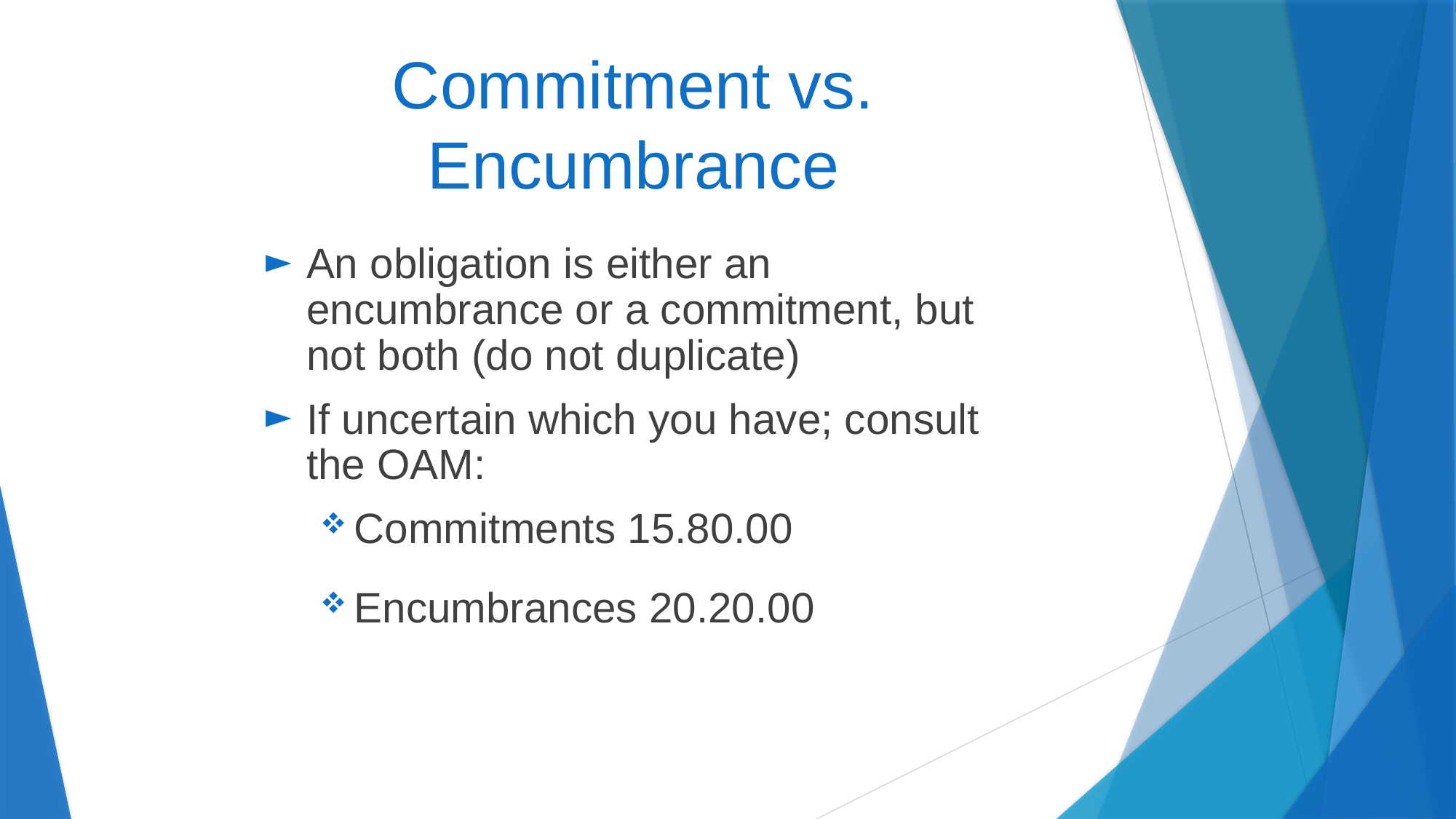

# Commitment vs. Encumbrance

An obligation is either an encumbrance or a commitment, but not both (do not duplicate)
If uncertain which you have; consult the OAM:
Commitments 15.80.00
Encumbrances 20.20.00